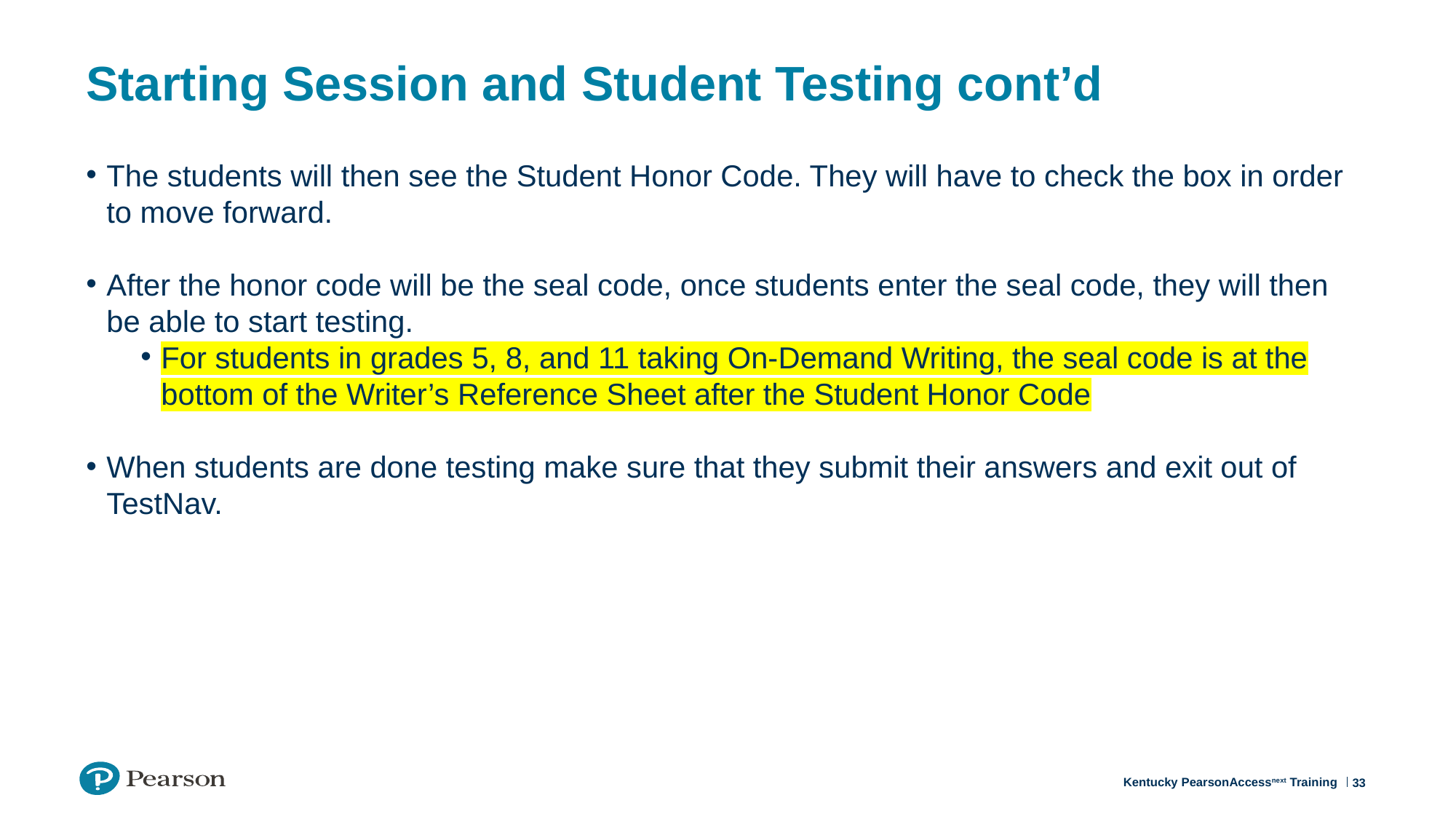

# Starting Session and Student Testing cont’d
The students will then see the Student Honor Code. They will have to check the box in order to move forward.

After the honor code will be the seal code, once students enter the seal code, they will then be able to start testing.
For students in grades 5, 8, and 11 taking On-Demand Writing, the seal code is at the bottom of the Writer’s Reference Sheet after the Student Honor Code

When students are done testing make sure that they submit their answers and exit out of TestNav.

33